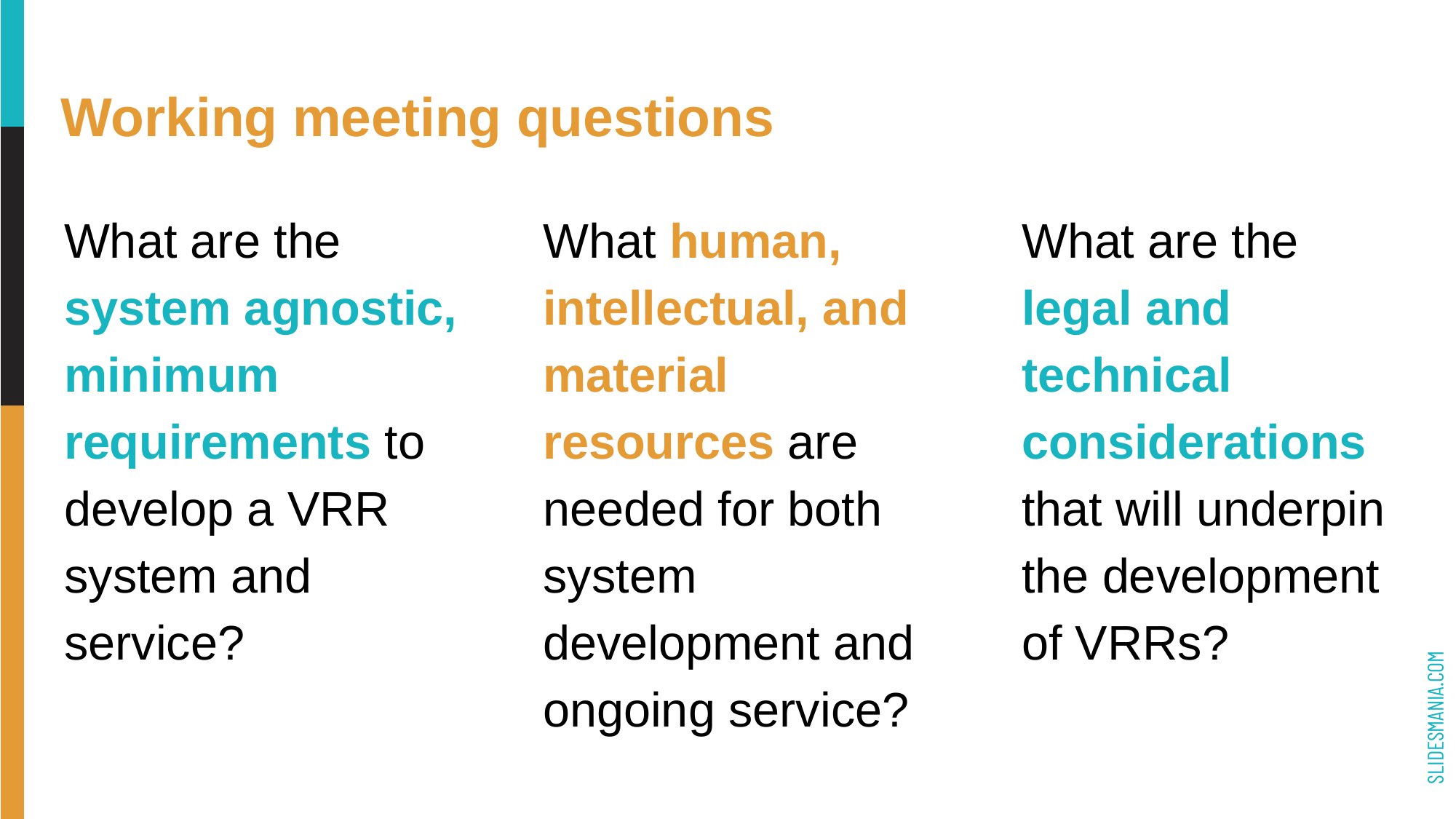

# Working meeting questions
What are the system agnostic, minimum requirements to develop a VRR system and service?
What human, intellectual, and material resources are needed for both system development and ongoing service?
What are the legal and technical considerations that will underpin the development of VRRs?